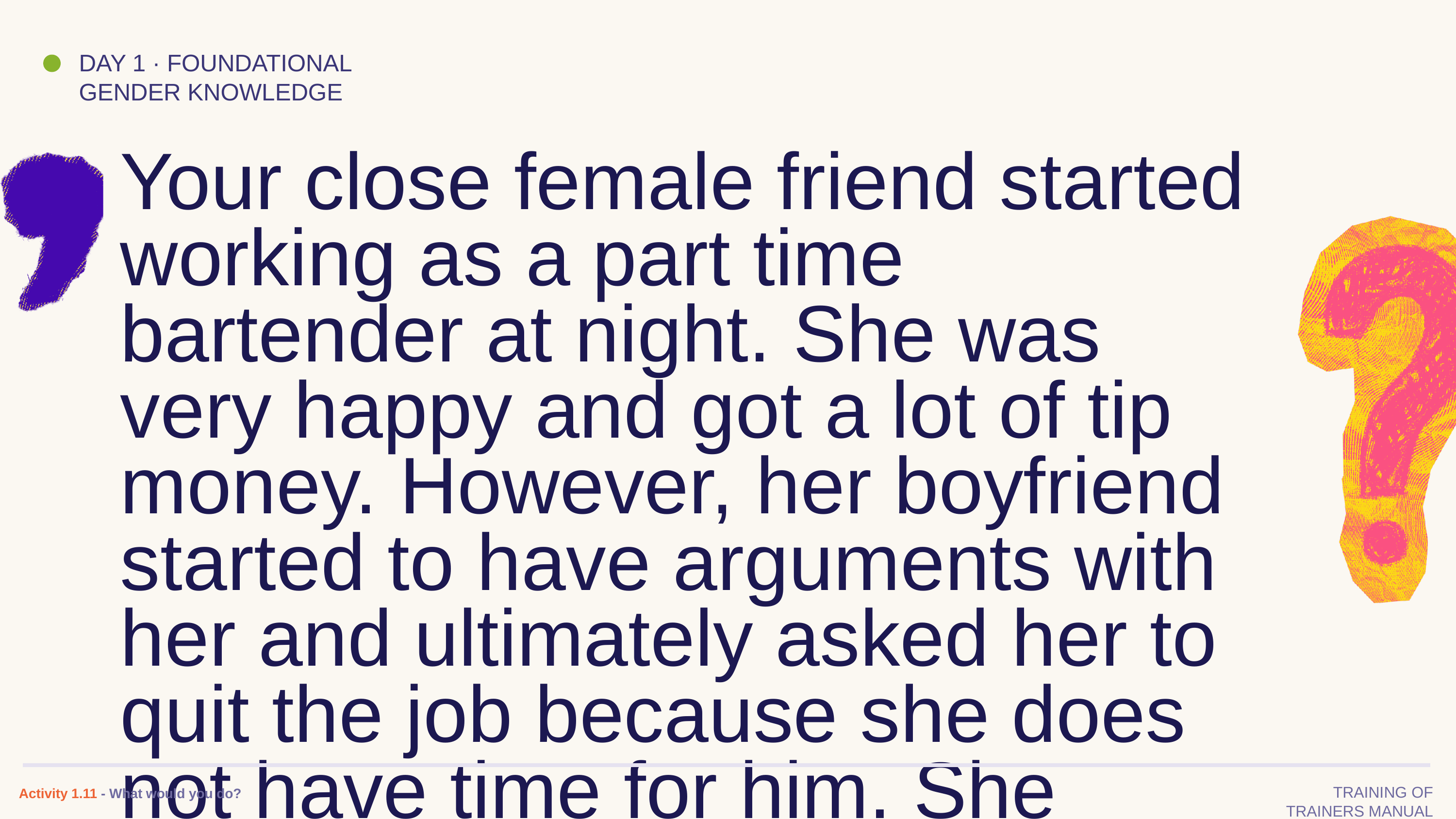

DAY 1 · FOUNDATIONAL GENDER KNOWLEDGE

Your close female friend started working as a part time bartender at night. She was very happy and got a lot of tip money. However, her boyfriend started to have arguments with her and ultimately asked her to quit the job because she does not have time for him. She came to you to ask for advice. What would you do?

TRAINING OF TRAINERS MANUAL
Activity 1.11 - What would you do?